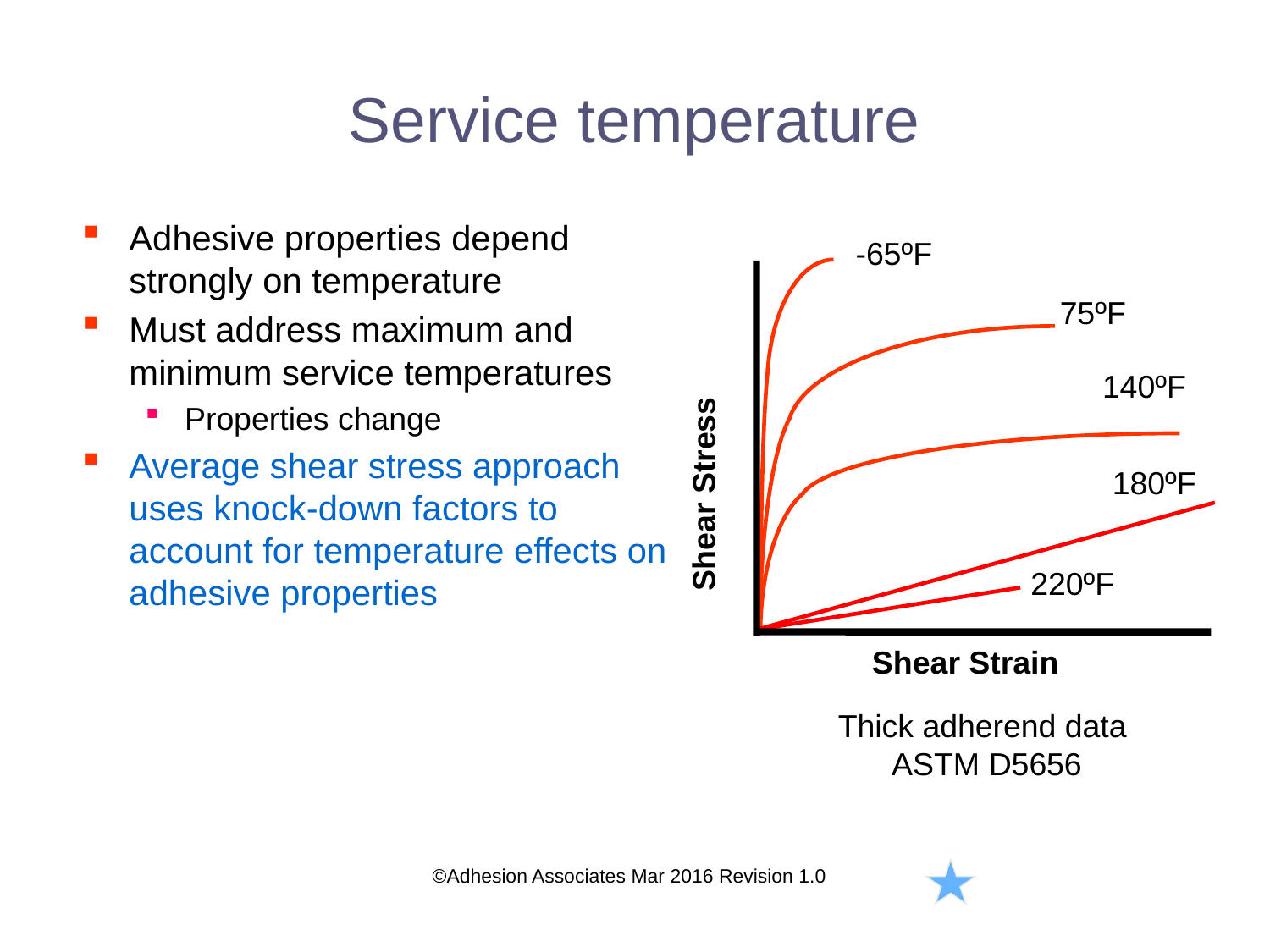

# Service temperature
Adhesive properties depend strongly on temperature
Must address maximum and  minimum service temperatures
Properties change
Average shear stress approach uses knock-down factors to account for temperature effects on adhesive properties
-65ºF

75ºF

140ºF

Shear Stress
180ºF

220ºF

Shear Strain
Thick adherend data
ASTM D5656
©Adhesion Associates Mar 2016 Revision 1.0